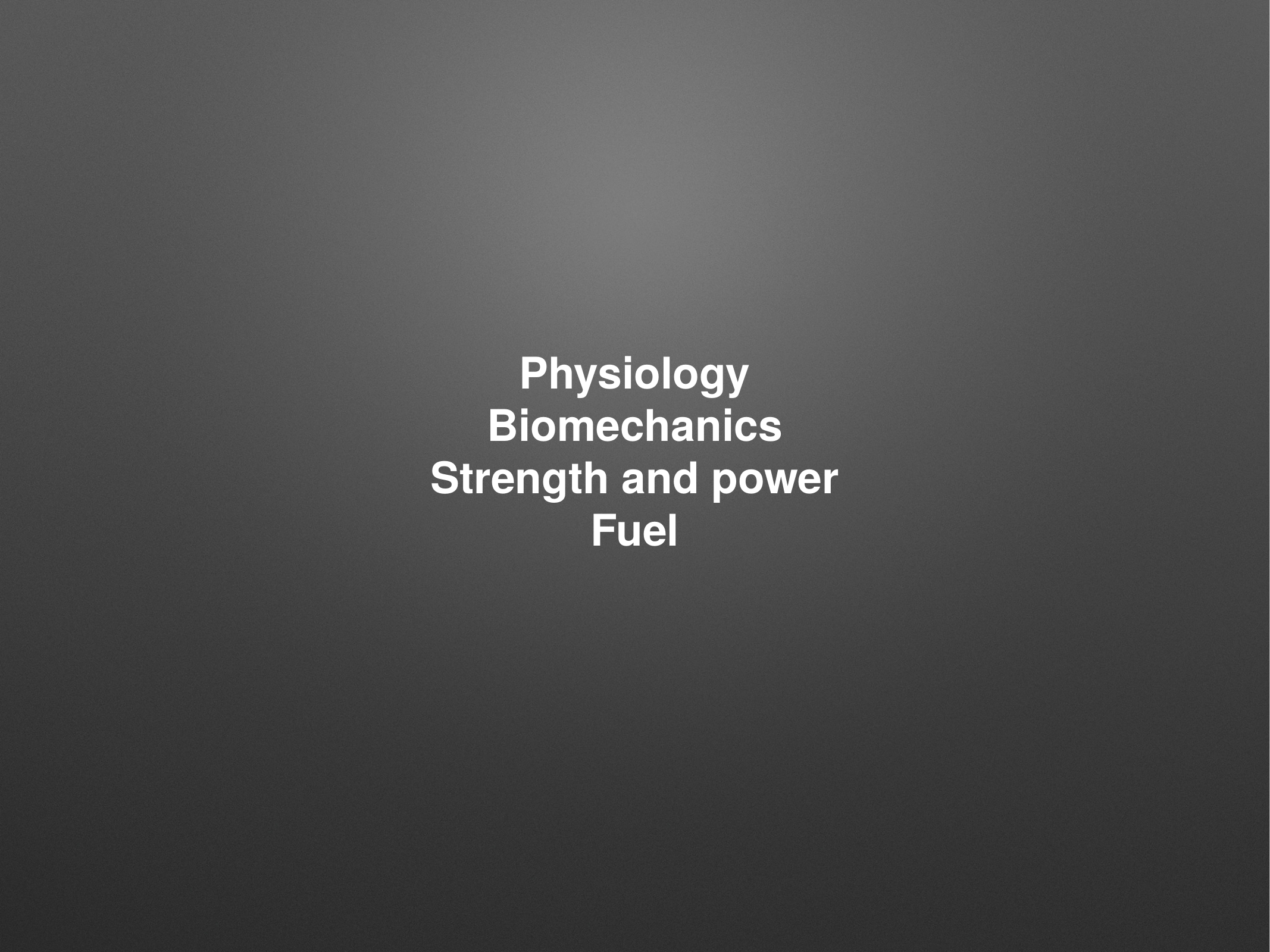

# Physiology Biomechanics Strength and power Fuel